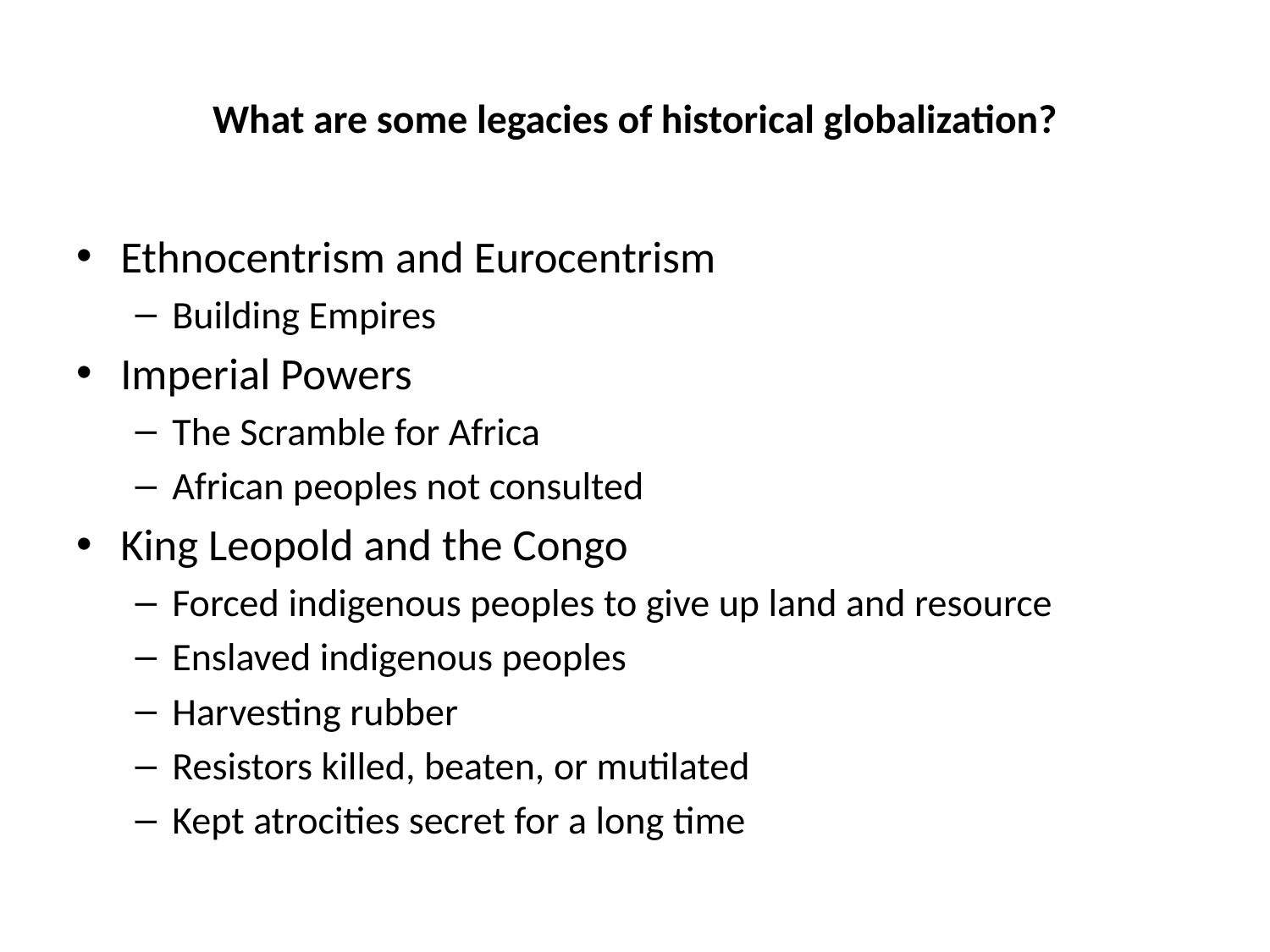

# What are some legacies of historical globalization?
Ethnocentrism and Eurocentrism
Building Empires
Imperial Powers
The Scramble for Africa
African peoples not consulted
King Leopold and the Congo
Forced indigenous peoples to give up land and resource
Enslaved indigenous peoples
Harvesting rubber
Resistors killed, beaten, or mutilated
Kept atrocities secret for a long time